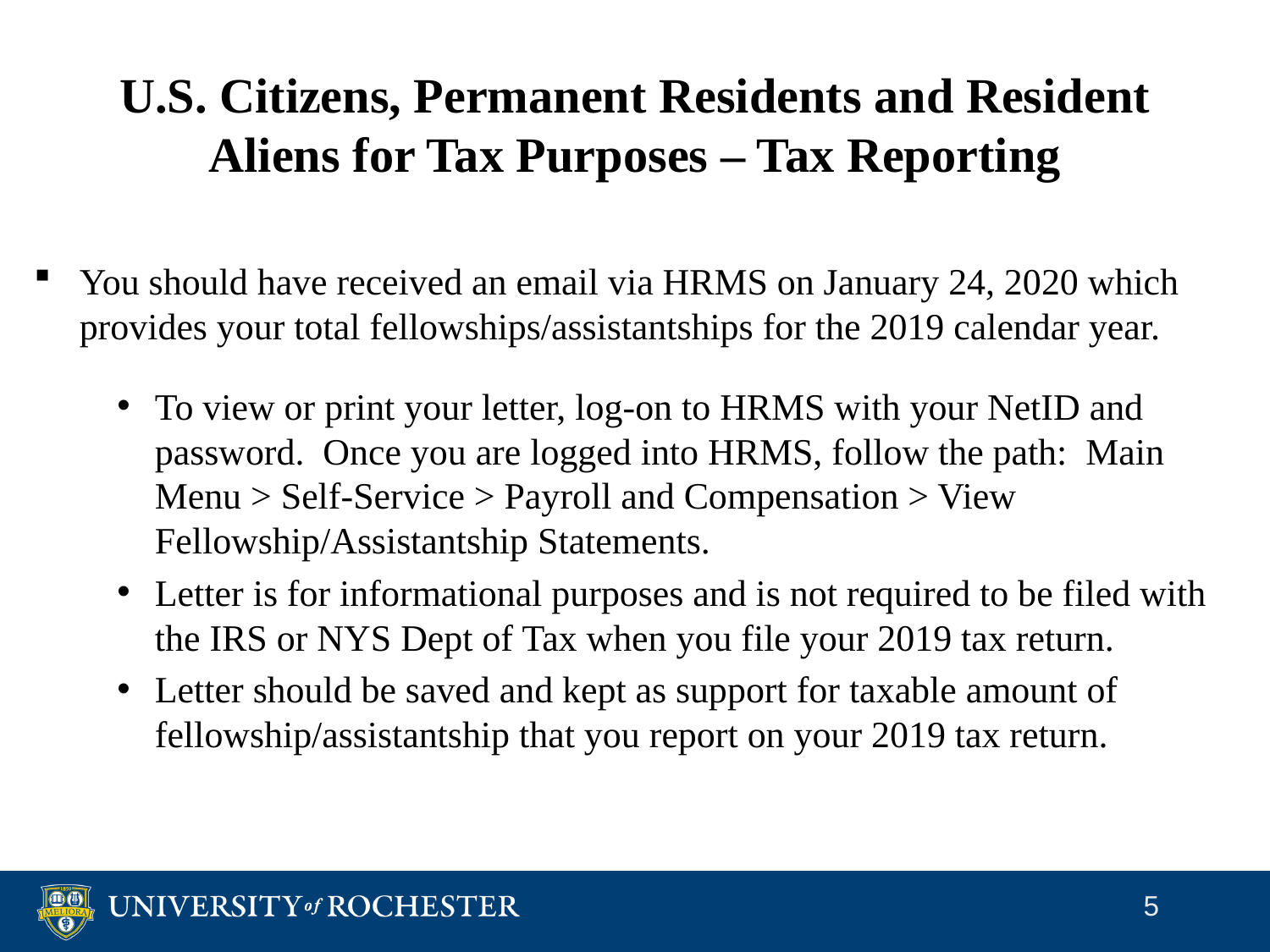

# U.S. Citizens, Permanent Residents and Resident Aliens for Tax Purposes – Tax Reporting
You should have received an email via HRMS on January 24, 2020 which provides your total fellowships/assistantships for the 2019 calendar year.

To view or print your letter, log-on to HRMS with your NetID and password.  Once you are logged into HRMS, follow the path:  Main Menu > Self-Service > Payroll and Compensation > View Fellowship/Assistantship Statements.
Letter is for informational purposes and is not required to be filed with the IRS or NYS Dept of Tax when you file your 2019 tax return.
Letter should be saved and kept as support for taxable amount of fellowship/assistantship that you report on your 2019 tax return.

5